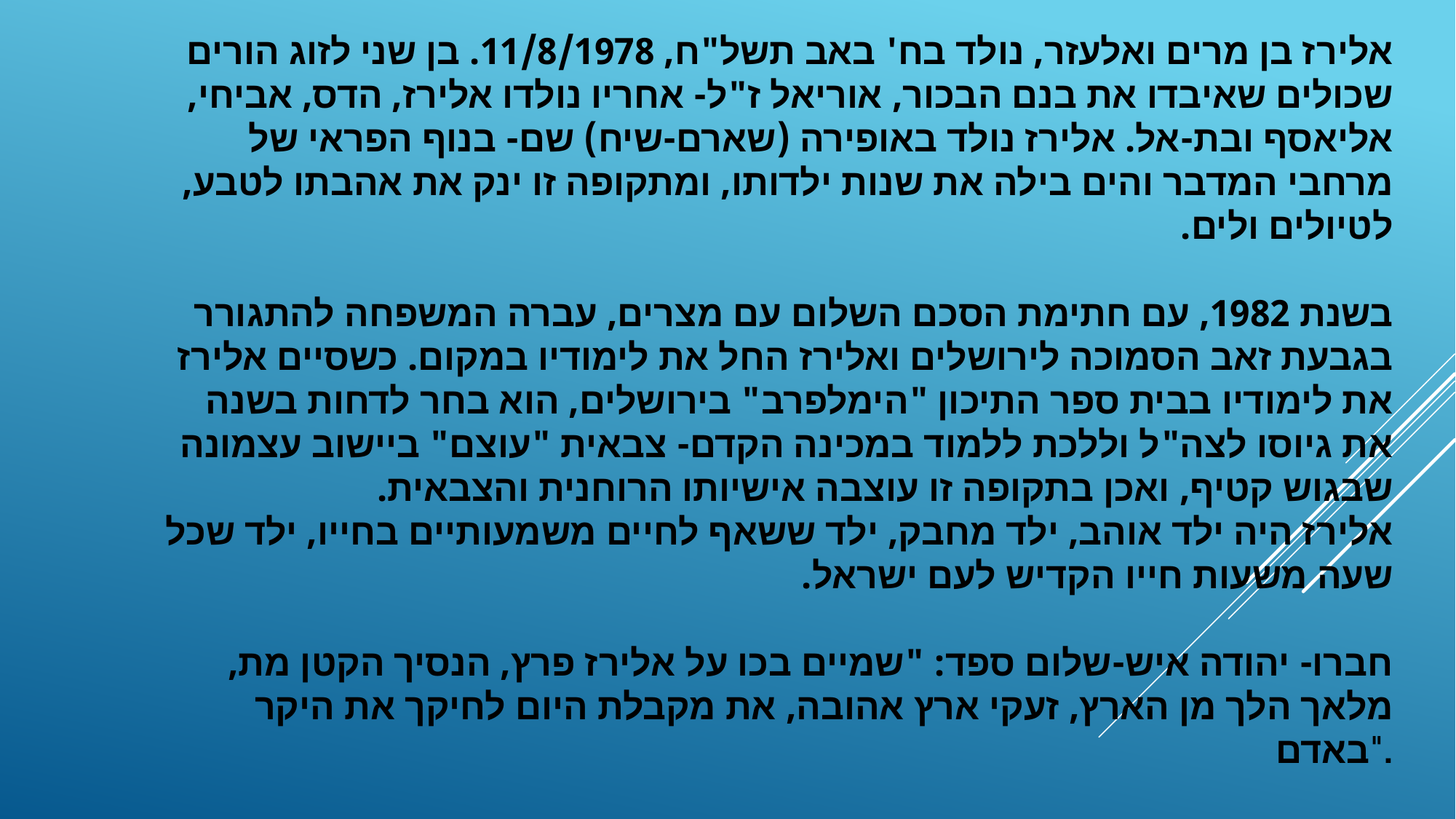

אלירז בן מרים ואלעזר, נולד בח' באב תשל"ח, 11/8/1978. בן שני לזוג הורים שכולים שאיבדו את בנם הבכור, אוריאל ז"ל- אחריו נולדו אלירז, הדס, אביחי, אליאסף ובת-אל. אלירז נולד באופירה (שארם-שיח) שם- בנוף הפראי של מרחבי המדבר והים בילה את שנות ילדותו, ומתקופה זו ינק את אהבתו לטבע, לטיולים ולים.
בשנת 1982, עם חתימת הסכם השלום עם מצרים, עברה המשפחה להתגורר בגבעת זאב הסמוכה לירושלים ואלירז החל את לימודיו במקום. כשסיים אלירז את לימודיו בבית ספר התיכון "הימלפרב" בירושלים, הוא בחר לדחות בשנה את גיוסו לצה"ל וללכת ללמוד במכינה הקדם- צבאית "עוצם" ביישוב עצמונה שבגוש קטיף, ואכן בתקופה זו עוצבה אישיותו הרוחנית והצבאית.
אלירז היה ילד אוהב, ילד מחבק, ילד ששאף לחיים משמעותיים בחייו, ילד שכל שעה משעות חייו הקדיש לעם ישראל.
חברו- יהודה איש-שלום ספד: "שמיים בכו על אלירז פרץ, הנסיך הקטן מת, מלאך הלך מן הארץ, זעקי ארץ אהובה, את מקבלת היום לחיקך את היקר באדם".